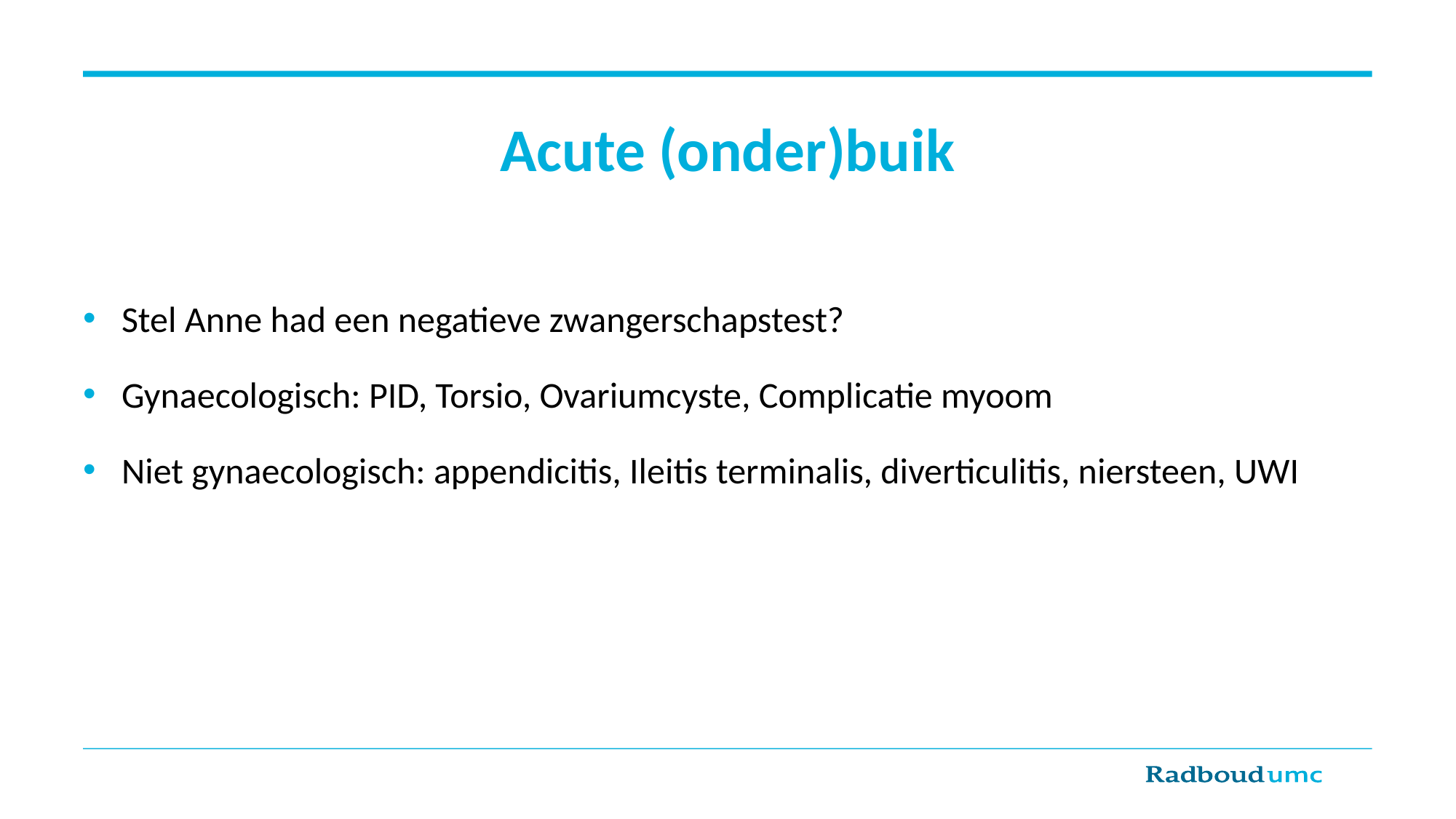

# Acute (onder)buik
Stel Anne had een negatieve zwangerschapstest?

Gynaecologisch: PID, Torsio, Ovariumcyste, Complicatie myoom

Niet gynaecologisch: appendicitis, Ileitis terminalis, diverticulitis, niersteen, UWI